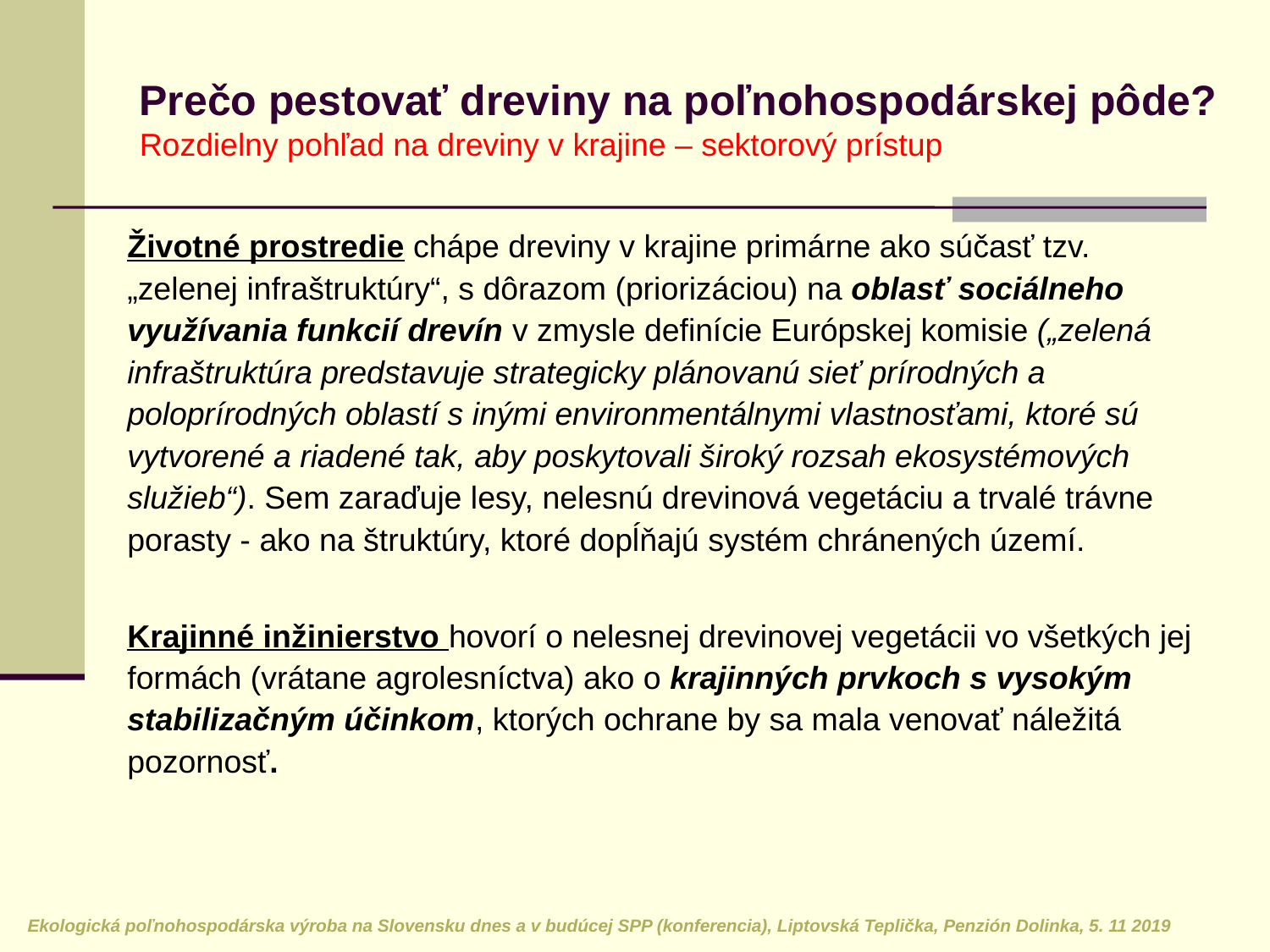

Prečo pestovať dreviny na poľnohospodárskej pôde?
Rozdielny pohľad na dreviny v krajine – sektorový prístup
Životné prostredie chápe dreviny v krajine primárne ako súčasť tzv. „zelenej infraštruktúry“, s dôrazom (priorizáciou) na oblasť sociálneho využívania funkcií drevín v zmysle definície Európskej komisie („zelená infraštruktúra predstavuje strategicky plánovanú sieť prírodných a poloprírodných oblastí s inými environmentálnymi vlastnosťami, ktoré sú vytvorené a riadené tak, aby poskytovali široký rozsah ekosystémových služieb“). Sem zaraďuje lesy, nelesnú drevinová vegetáciu a trvalé trávne porasty - ako na štruktúry, ktoré dopĺňajú systém chránených území.

Krajinné inžinierstvo hovorí o nelesnej drevinovej vegetácii vo všetkých jej formách (vrátane agrolesníctva) ako o krajinných prvkoch s vysokým stabilizačným účinkom, ktorých ochrane by sa mala venovať náležitá pozornosť.

Ekologická poľnohospodárska výroba na Slovensku dnes a v budúcej SPP (konferencia), Liptovská Teplička, Penzión Dolinka, 5. 11 2019